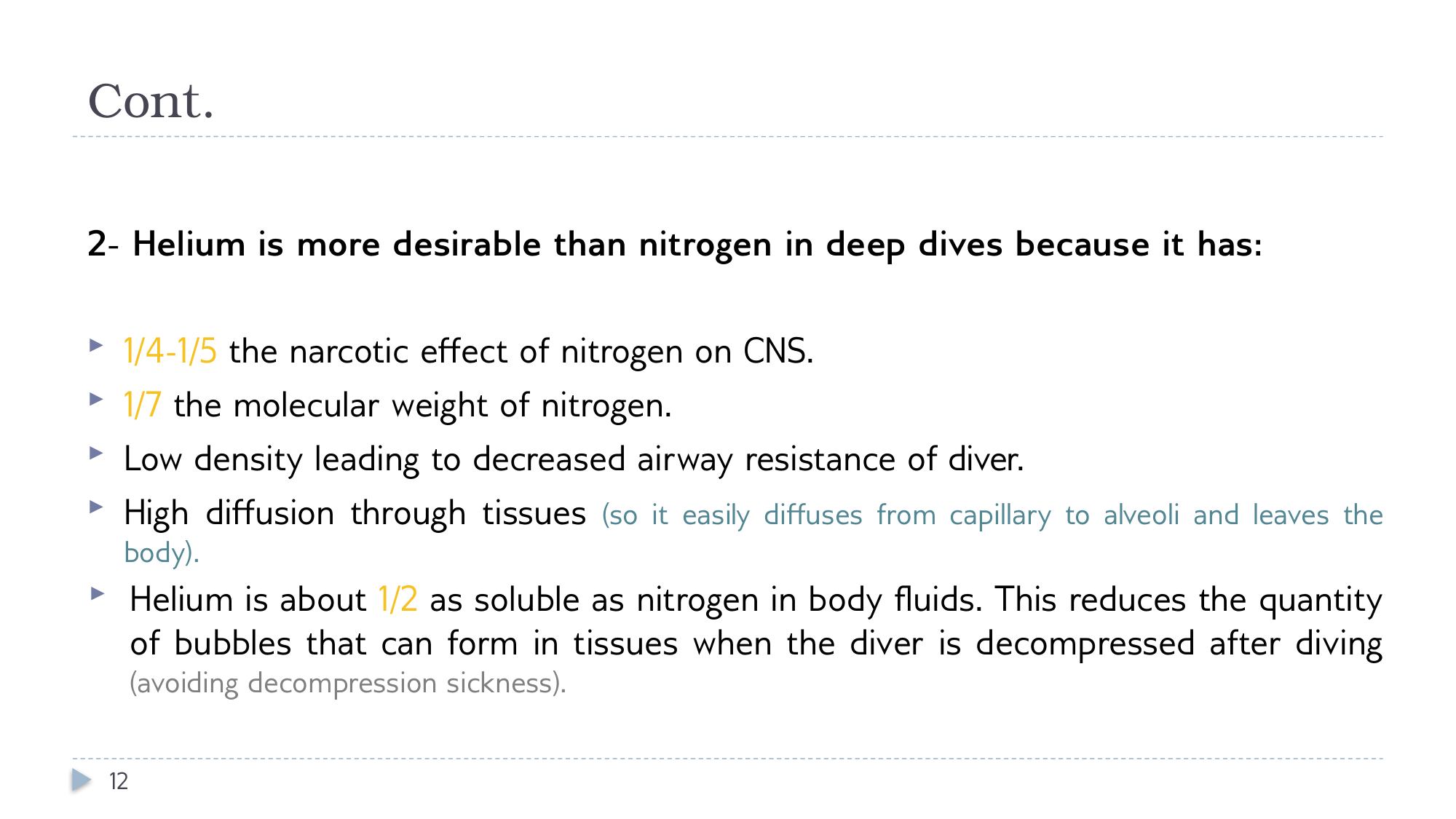

# Cont.
2- Helium is more desirable than nitrogen in deep dives because it has:

1/4-1/5 the narcotic effect of nitrogen on CNS.
1/7 the molecular weight of nitrogen.
Low density leading to decreased airway resistance of diver.
High diffusion through tissues (so it easily diffuses from capillary to alveoli and leaves the body).
Helium is about 1/2 as soluble as nitrogen in body fluids. This reduces the quantity of bubbles that can form in tissues when the diver is decompressed after diving (avoiding decompression sickness).

12